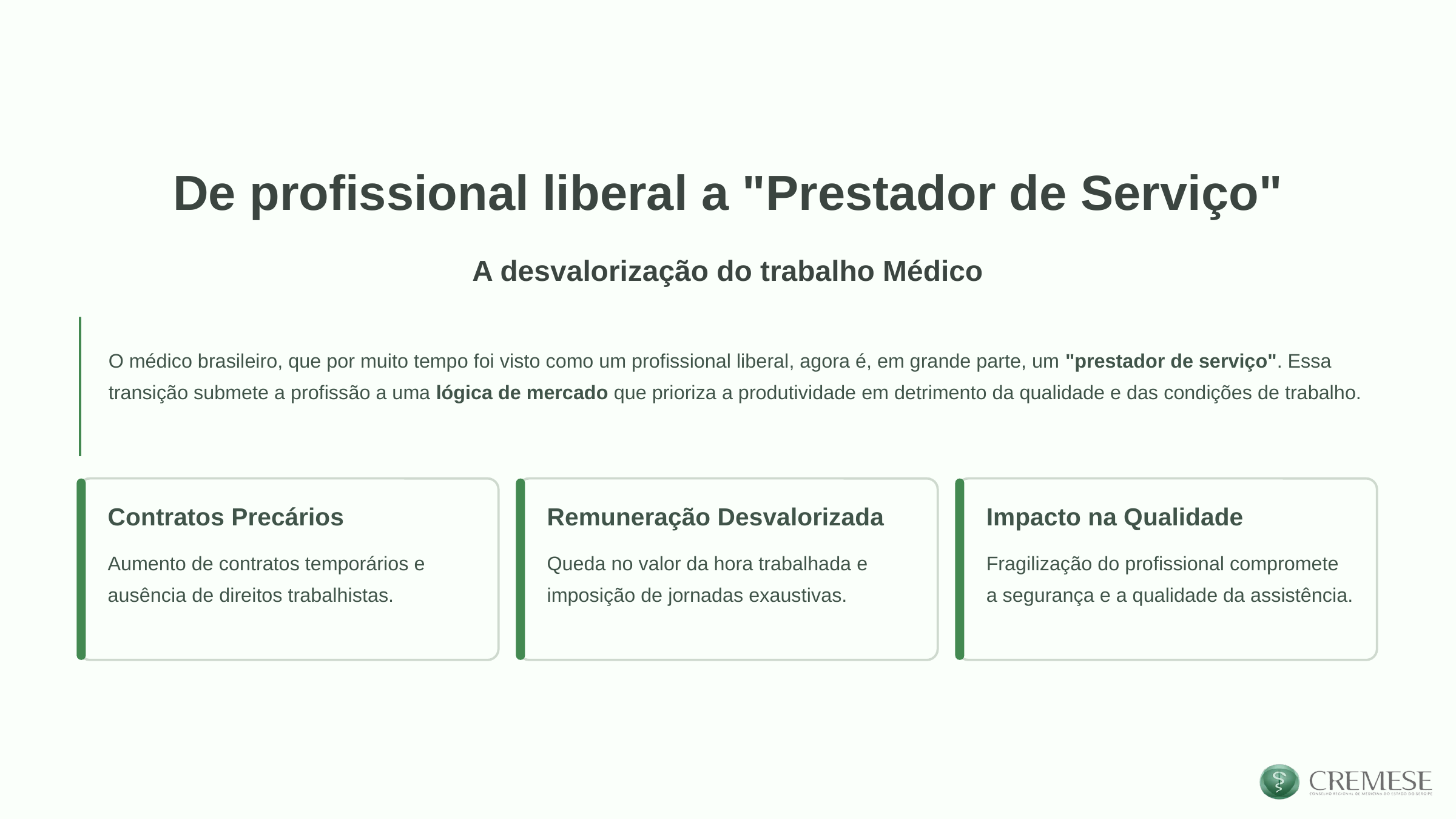

De profissional liberal a "Prestador de Serviço"
A desvalorização do trabalho Médico

O médico brasileiro, que por muito tempo foi visto como um profissional liberal, agora é, em grande parte, um "prestador de serviço". Essa transição submete a profissão a uma lógica de mercado que prioriza a produtividade em detrimento da qualidade e das condições de trabalho.

Contratos Precários
Remuneração Desvalorizada
Impacto na Qualidade
Aumento de contratos temporários e ausência de direitos trabalhistas.
Queda no valor da hora trabalhada e imposição de jornadas exaustivas.
Fragilização do profissional compromete a segurança e a qualidade da assistência.